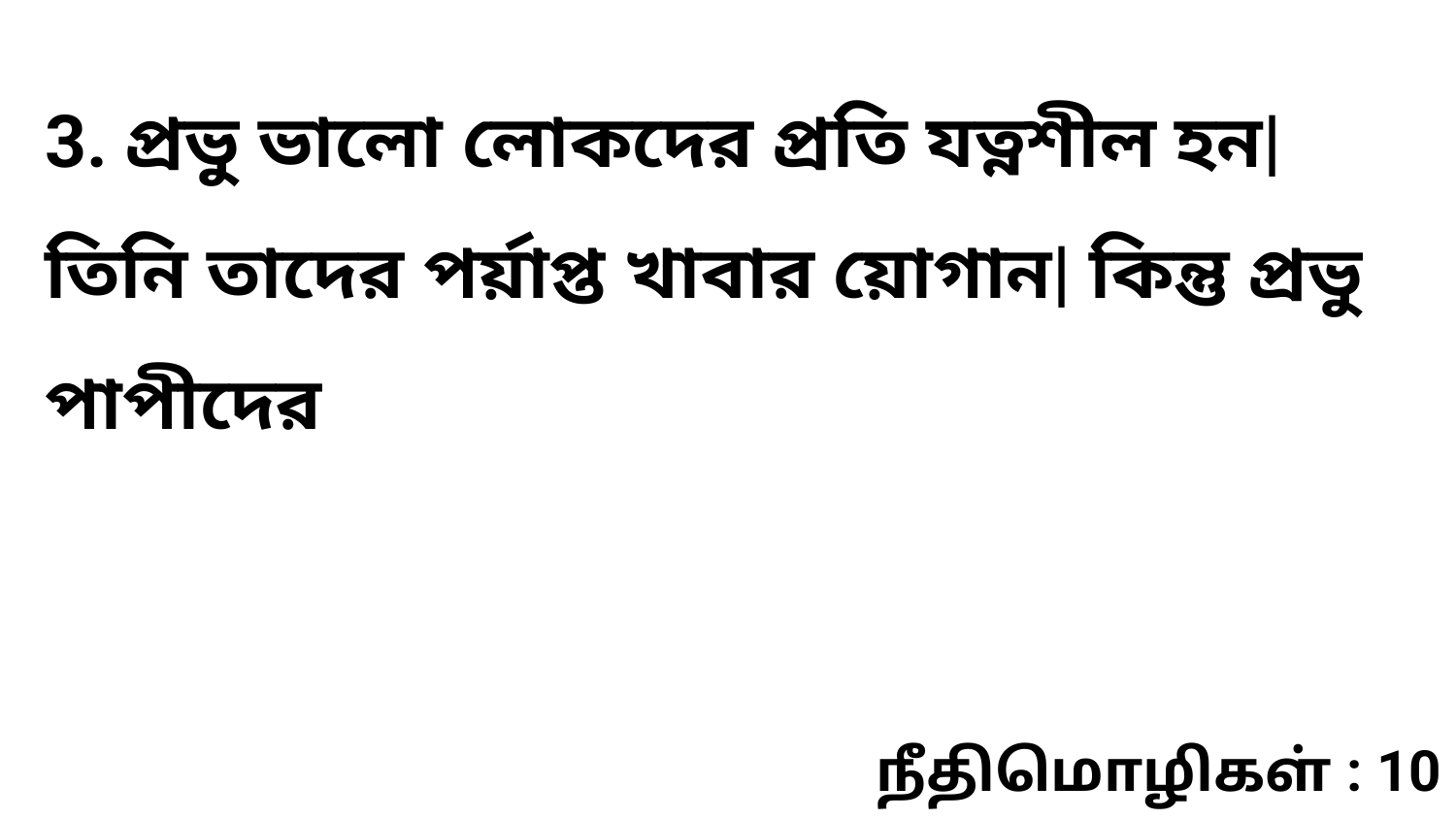

3. প্রভু ভালো লোকদের প্রতি যত্নশীল হন| তিনি তাদের পর্য়াপ্ত খাবার য়োগান| কিন্তু প্রভু পাপীদের
நீதிமொழிகள் : 10